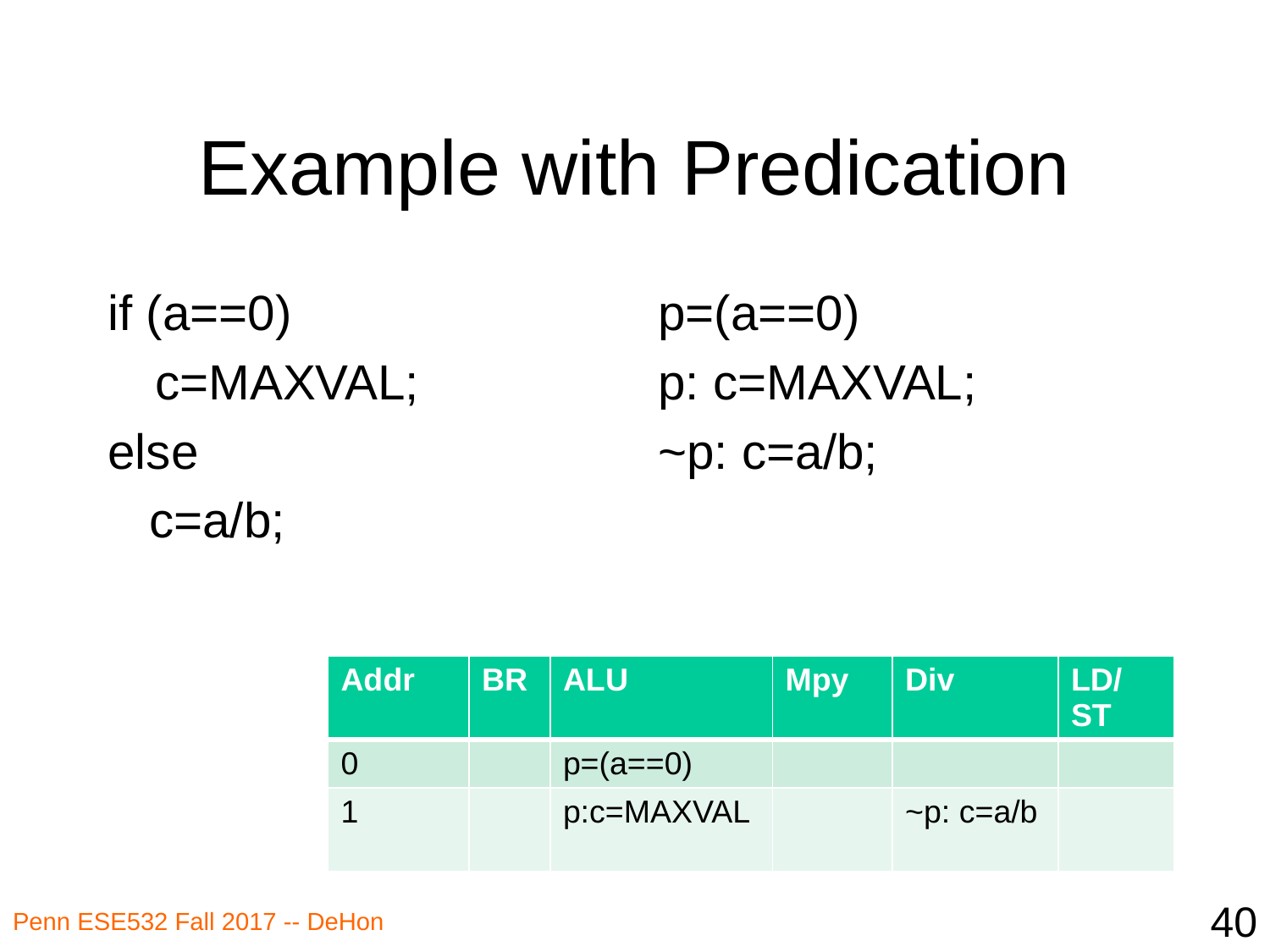

# Example with Predication
if (a==0)
	c=MAXVAL;
else
   c=a/b;

p=(a==0)
p: c=MAXVAL;
~p: c=a/b;
| Addr | BR | ALU | Mpy | Div | LD/ST |
| --- | --- | --- | --- | --- | --- |
| 0 |  | p=(a==0) |  |  |  |
| 1 |  | p:c=MAXVAL |  | ~p: c=a/b |  |
40
Penn ESE532 Fall 2017 -- DeHon